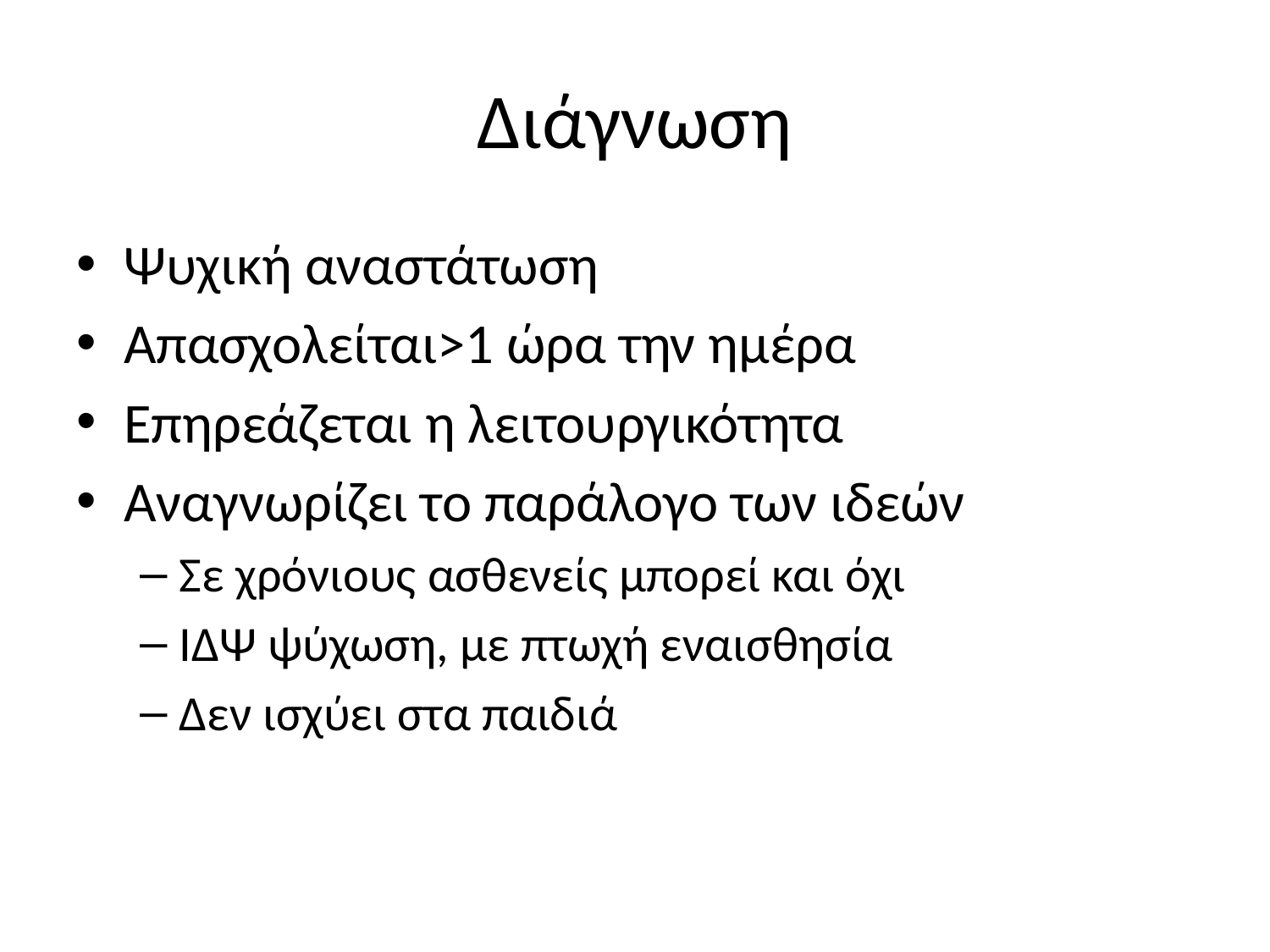

# Διάγνωση
Ψυχική αναστάτωση
Απασχολείται>1 ώρα την ημέρα
Επηρεάζεται η λειτουργικότητα
Αναγνωρίζει το παράλογο των ιδεών
Σε χρόνιους ασθενείς μπορεί και όχι
ΙΔΨ ψύχωση, με πτωχή εναισθησία
Δεν ισχύει στα παιδιά